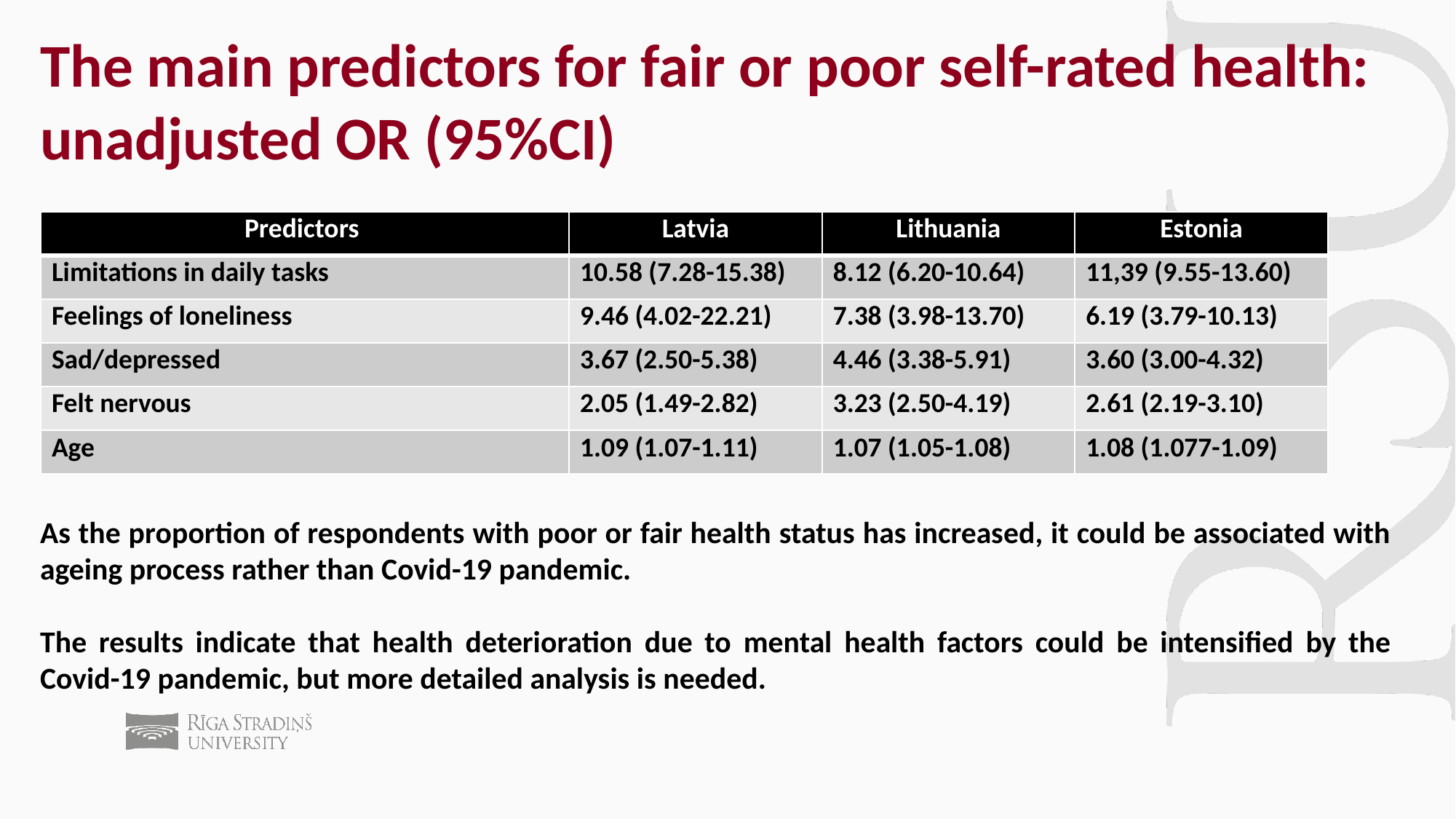

The main predictors for fair or poor self-rated health: unadjusted OR (95%CI)
| Predictors | Latvia | Lithuania | Estonia |
| --- | --- | --- | --- |
| Limitations in daily tasks | 10.58 (7.28-15.38) | 8.12 (6.20-10.64) | 11,39 (9.55-13.60) |
| Feelings of loneliness | 9.46 (4.02-22.21) | 7.38 (3.98-13.70) | 6.19 (3.79-10.13) |
| Sad/depressed | 3.67 (2.50-5.38) | 4.46 (3.38-5.91) | 3.60 (3.00-4.32) |
| Felt nervous | 2.05 (1.49-2.82) | 3.23 (2.50-4.19) | 2.61 (2.19-3.10) |
| Age | 1.09 (1.07-1.11) | 1.07 (1.05-1.08) | 1.08 (1.077-1.09) |
As the proportion of respondents with poor or fair health status has increased, it could be associated with ageing process rather than Covid-19 pandemic.

The results indicate that health deterioration due to mental health factors could be intensified by the Covid-19 pandemic, but more detailed analysis is needed.